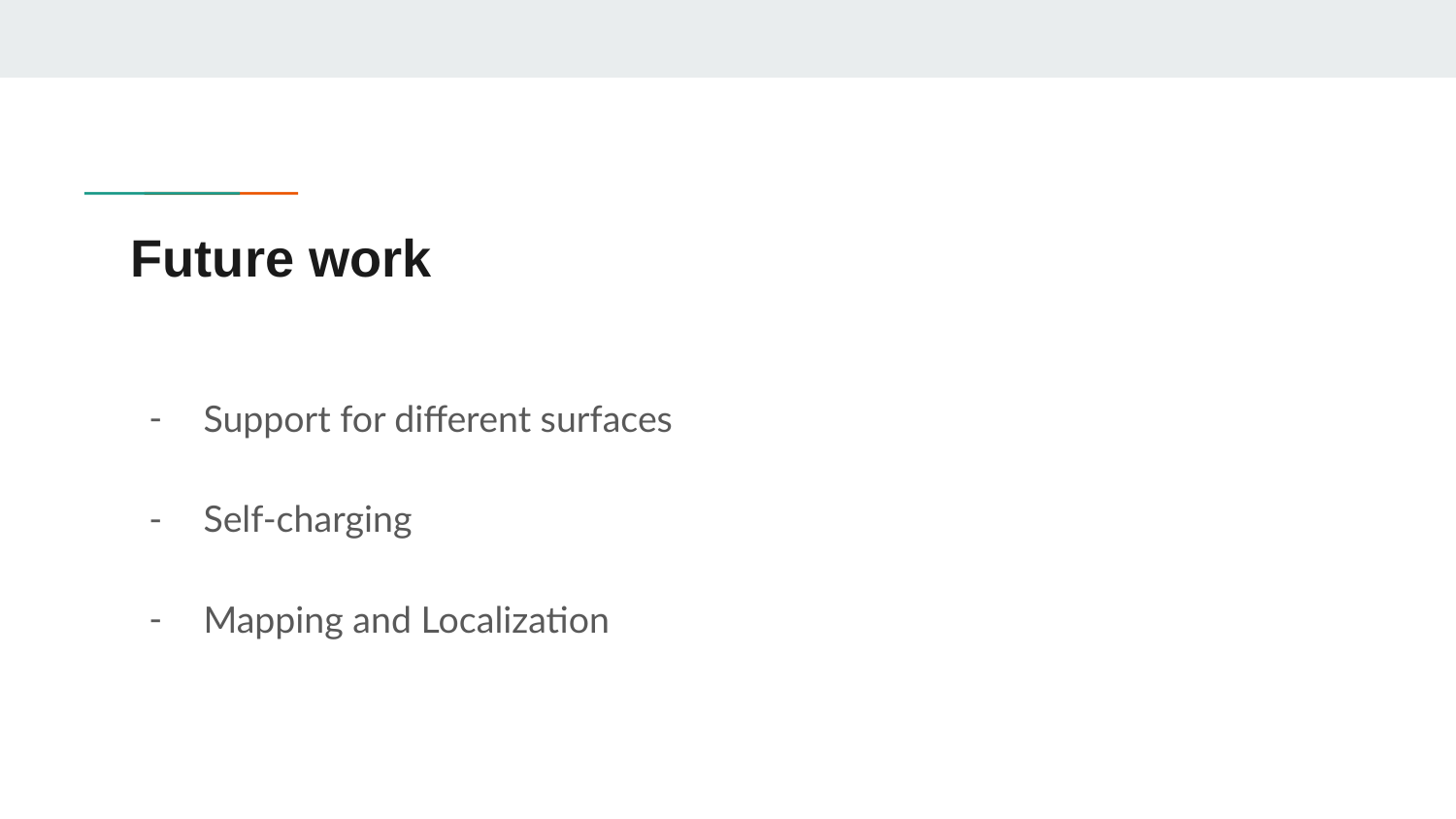

# Future work

Support for different surfaces

Self-charging

Mapping and Localization